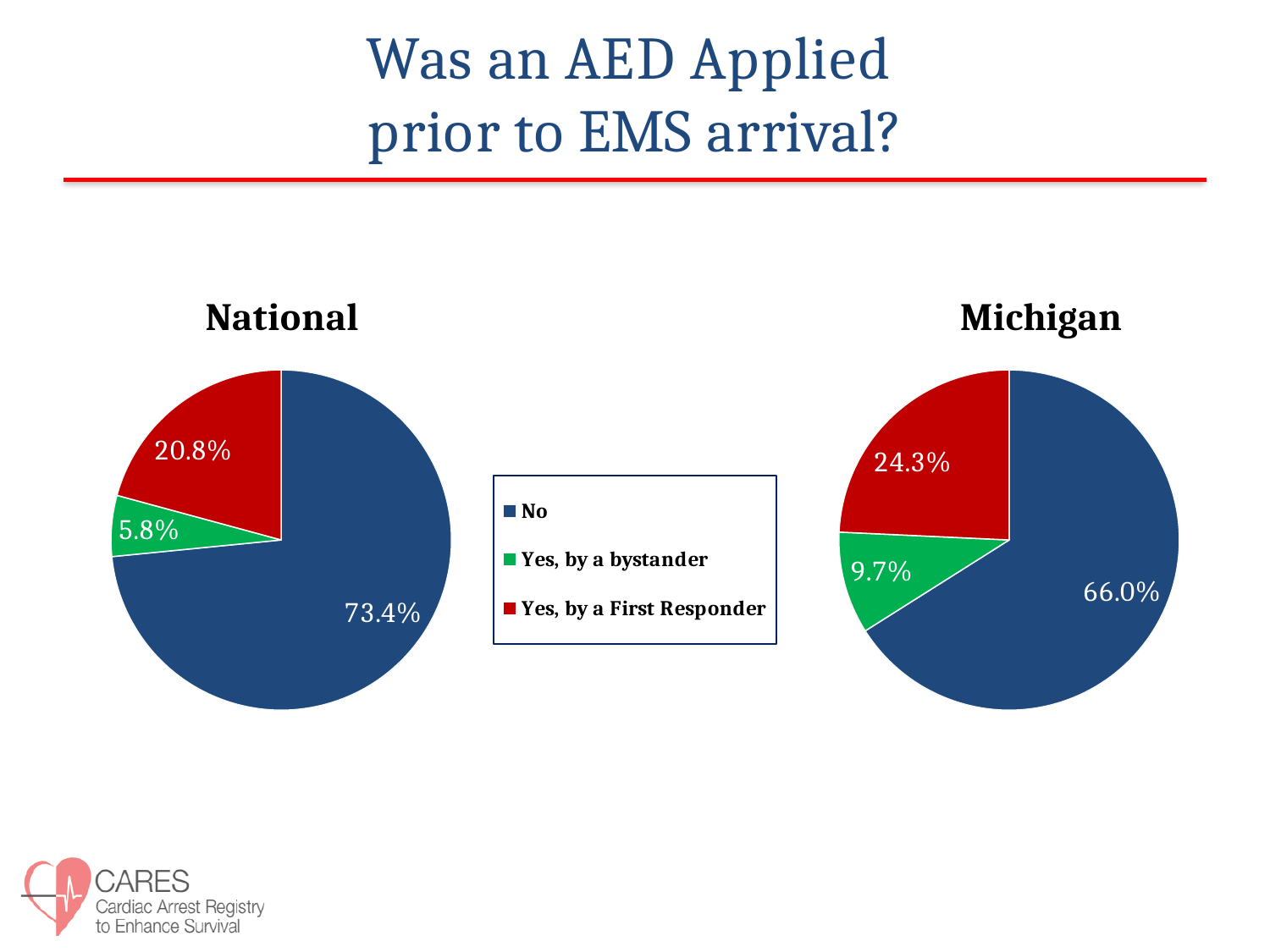

# Was an AED Applied prior to EMS arrival?

### Chart: National

| Category | Was an AED Applied (prior to EMS Arrival) |
|---|---|
| No | 0.7343584347047598 |
| Yes, by a bystander | 0.05791718039532893 |
| Yes, by a First Responder | 0.20772438489991127 |

### Chart: Michigan

| Category | Was an AED Applied (prior to EMS Arrival) |
|---|---|
| No | 0.6602778076881662 |
| Yes, by a bystander | 0.09712501345967481 |
| Yes, by a First Responder | 0.24259717885215892 |